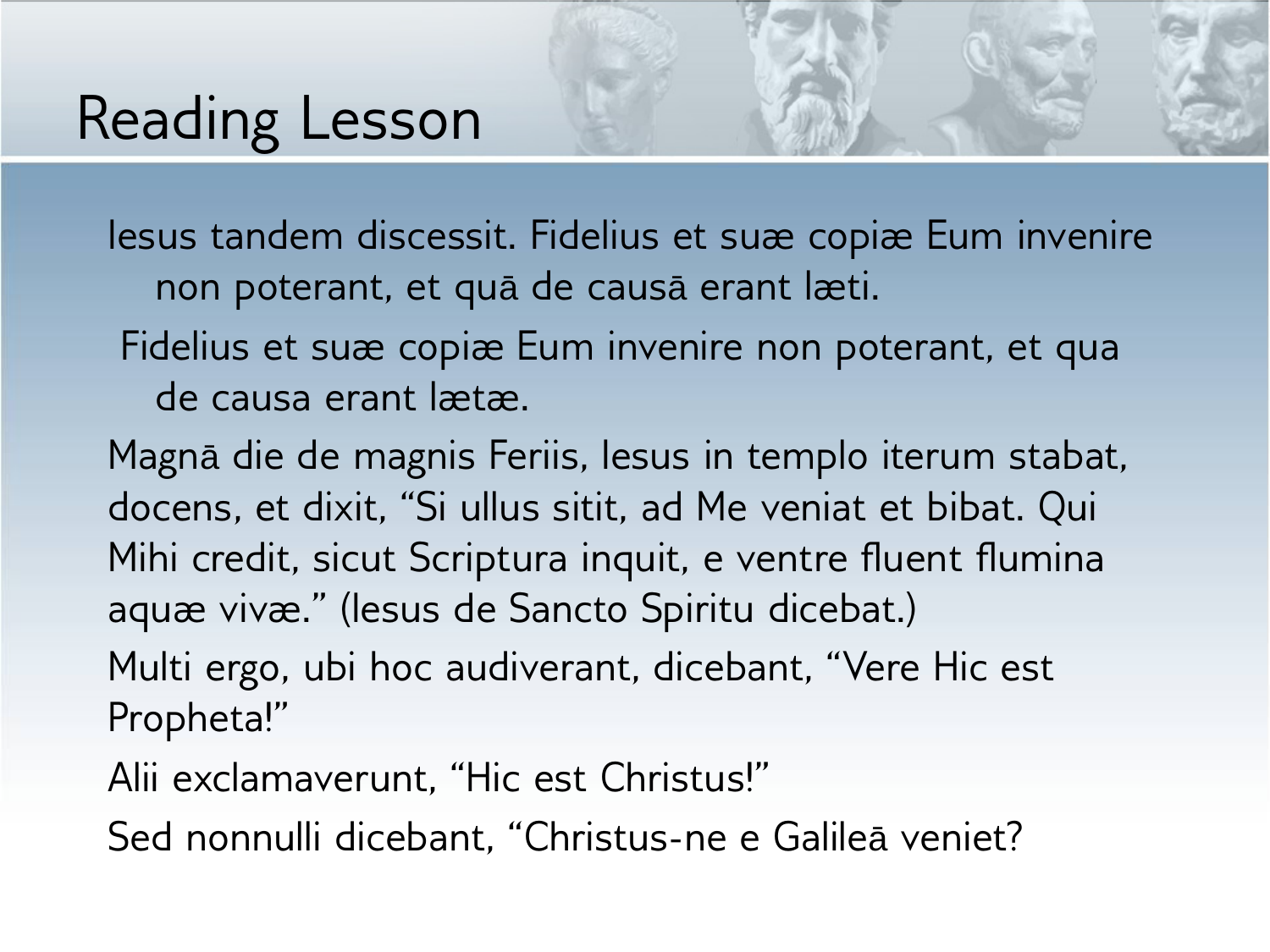

# Reading Lesson
Iesus tandem discessit. Fidelius et suae copiae Eum invenire non poterant, et quā de causā erant laeti.
 Fidelius et suae copiae Eum invenire non poterant, et qua de causa erant laetae.
Magnā die de magnis Feriis, Iesus in templo iterum stabat, docens, et dixit, “Si ullus sitit, ad Me veniat et bibat. Qui Mihi credit, sicut Scriptura inquit, e ventre fluent flumina aquae vivae.” (Iesus de Sancto Spiritu dicebat.)
Multi ergo, ubi hoc audiverant, dicebant, “Vere Hic est Propheta!”
Alii exclamaverunt, “Hic est Christus!”
Sed nonnulli dicebant, “Christus-ne e Galileā veniet?